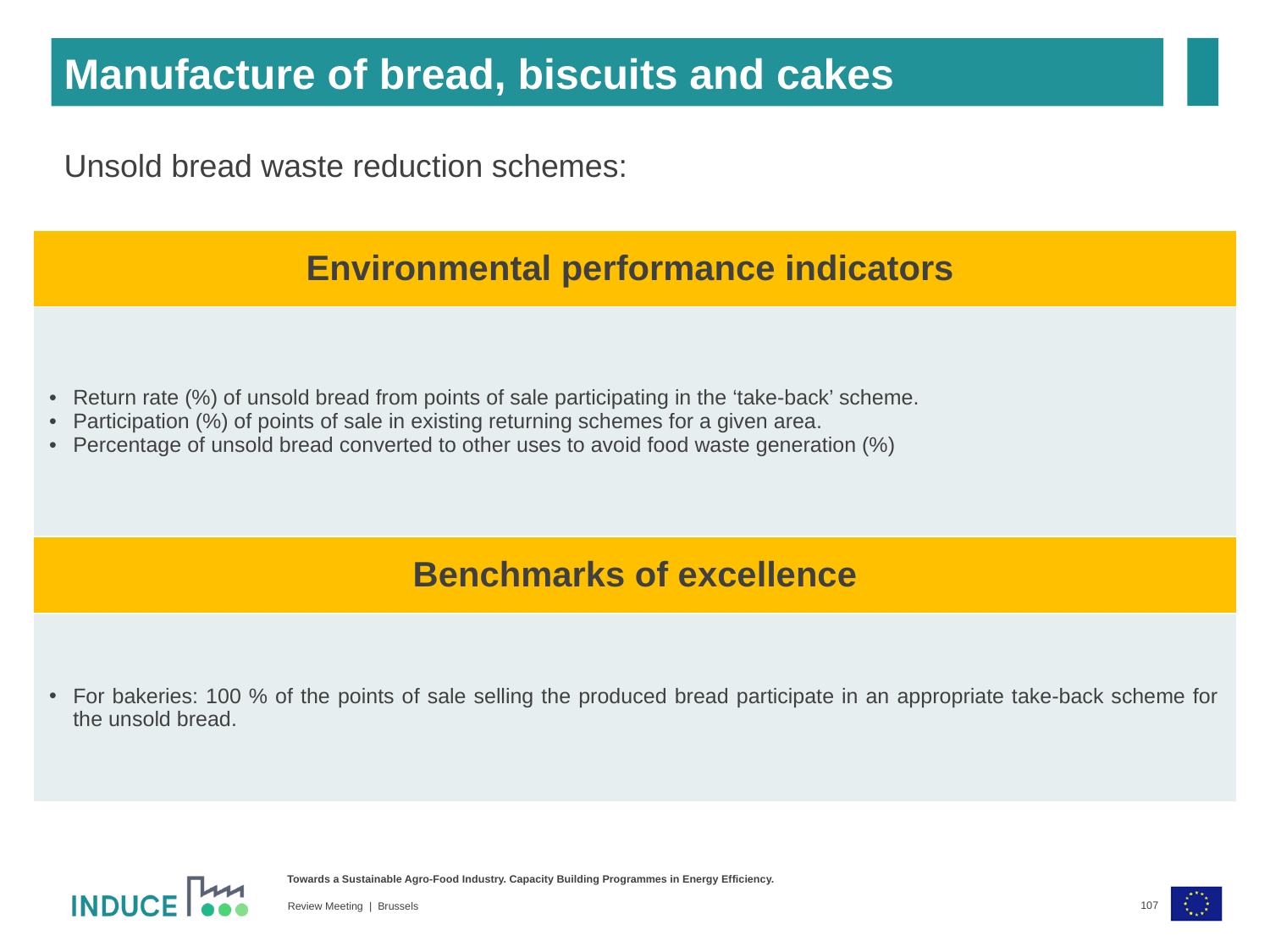

Manufacture of bread, biscuits and cakes
Unsold bread waste reduction schemes:
| Environmental performance indicators |
| --- |
| Return rate (%) of unsold bread from points of sale participating in the ‘take-back’ scheme. Participation (%) of points of sale in existing returning schemes for a given area. Percentage of unsold bread converted to other uses to avoid food waste generation (%) |
| Benchmarks of excellence |
| --- |
| For bakeries: 100 % of the points of sale selling the produced bread participate in an appropriate take-back scheme for the unsold bread. |
107
Review Meeting  |  Brussels